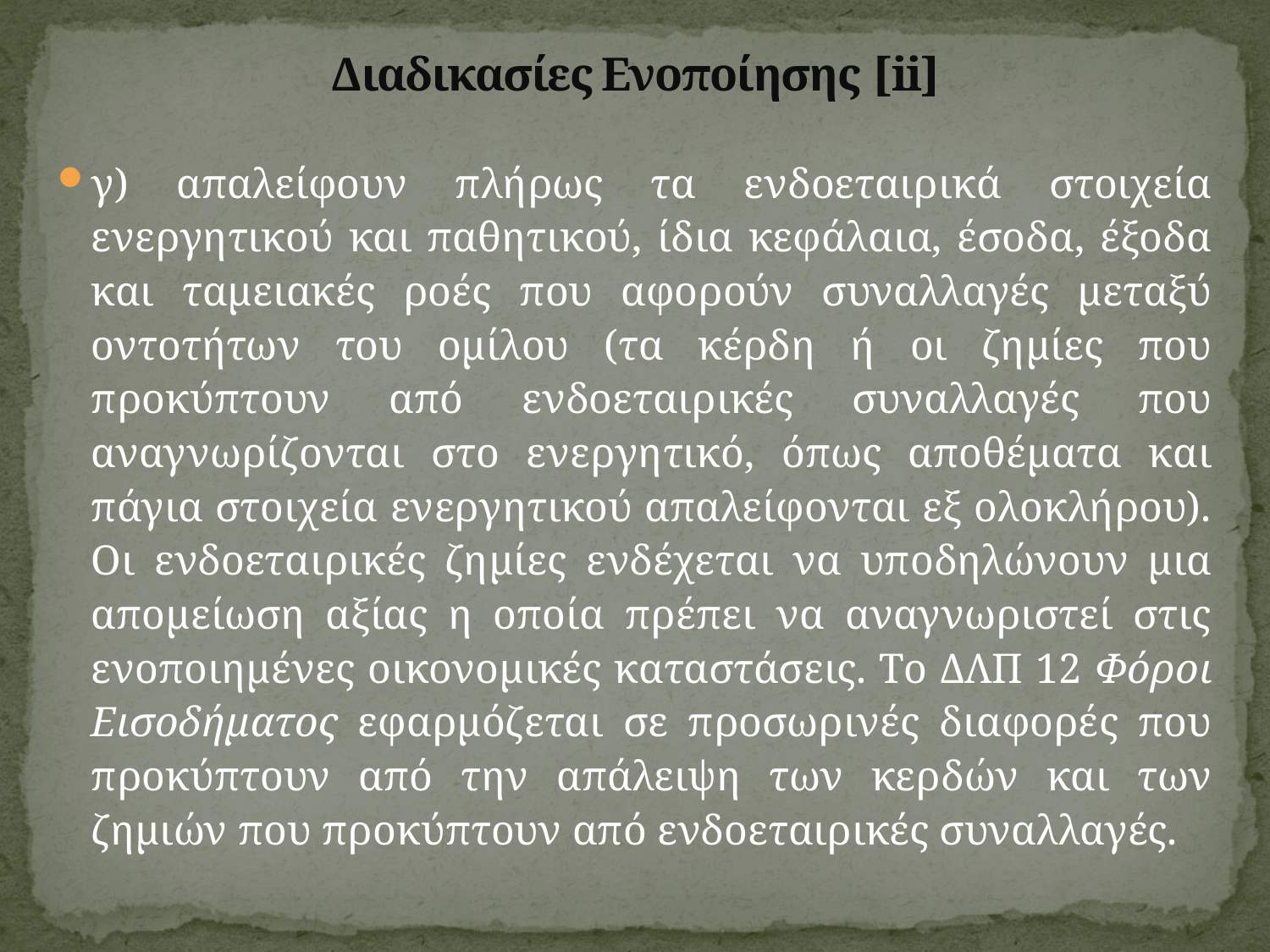

# Διαδικασίες Ενοποίησης [ii]
γ) απαλείφουν πλήρως τα ενδοεταιρικά στοιχεία ενεργητικού και παθητικού, ίδια κεφάλαια, έσοδα, έξοδα και ταμειακές ροές που αφορούν συναλλαγές μεταξύ οντοτήτων του ομίλου (τα κέρδη ή οι ζημίες που προκύπτουν από ενδοεταιρικές συναλλαγές που αναγνωρίζονται στο ενεργητικό, όπως αποθέματα και πάγια στοιχεία ενεργητικού απαλείφονται εξ ολοκλήρου). Οι ενδοεταιρικές ζημίες ενδέχεται να υποδηλώνουν μια απομείωση αξίας η οποία πρέπει να αναγνωριστεί στις ενοποιημένες οικονομικές καταστάσεις. Το ΔΛΠ 12 Φόροι Εισοδήματος εφαρμόζεται σε προσωρινές διαφορές που προκύπτουν από την απάλειψη των κερδών και των ζημιών που προκύπτουν από ενδοεταιρικές συναλλαγές.